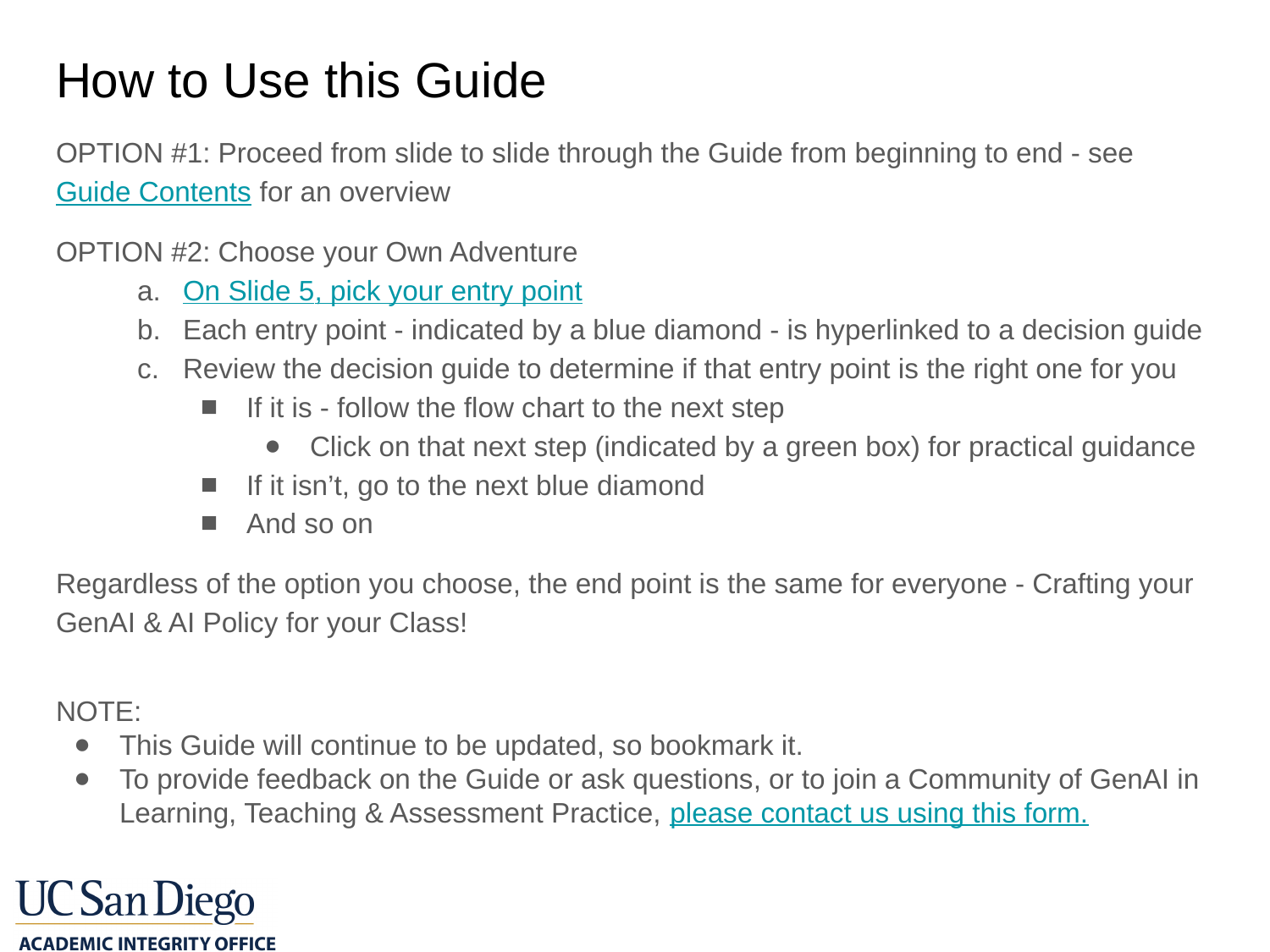

# How to Use this Guide
OPTION #1: Proceed from slide to slide through the Guide from beginning to end - see Guide Contents for an overview
OPTION #2: Choose your Own Adventure
On Slide 5, pick your entry point
Each entry point - indicated by a blue diamond - is hyperlinked to a decision guide
Review the decision guide to determine if that entry point is the right one for you
If it is - follow the flow chart to the next step
Click on that next step (indicated by a green box) for practical guidance
If it isn’t, go to the next blue diamond
And so on
Regardless of the option you choose, the end point is the same for everyone - Crafting your GenAI & AI Policy for your Class!

NOTE:
This Guide will continue to be updated, so bookmark it.
To provide feedback on the Guide or ask questions, or to join a Community of GenAI in Learning, Teaching & Assessment Practice, please contact us using this form.